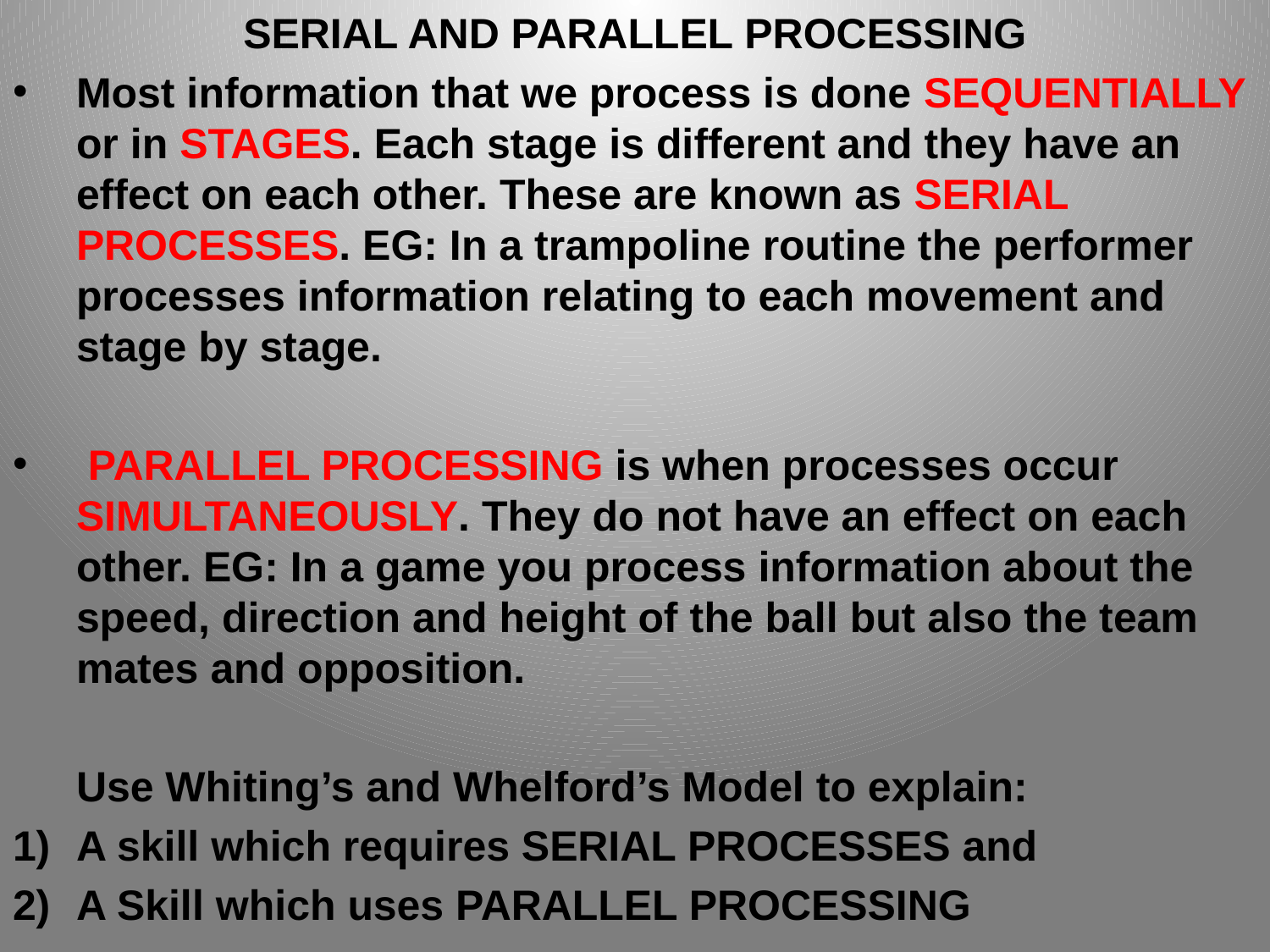

SERIAL AND PARALLEL PROCESSING
Most information that we process is done SEQUENTIALLY or in STAGES. Each stage is different and they have an effect on each other. These are known as SERIAL PROCESSES. EG: In a trampoline routine the performer processes information relating to each movement and stage by stage.

 PARALLEL PROCESSING is when processes occur SIMULTANEOUSLY. They do not have an effect on each other. EG: In a game you process information about the speed, direction and height of the ball but also the team mates and opposition.

	Use Whiting’s and Whelford’s Model to explain:
A skill which requires SERIAL PROCESSES and
A Skill which uses PARALLEL PROCESSING